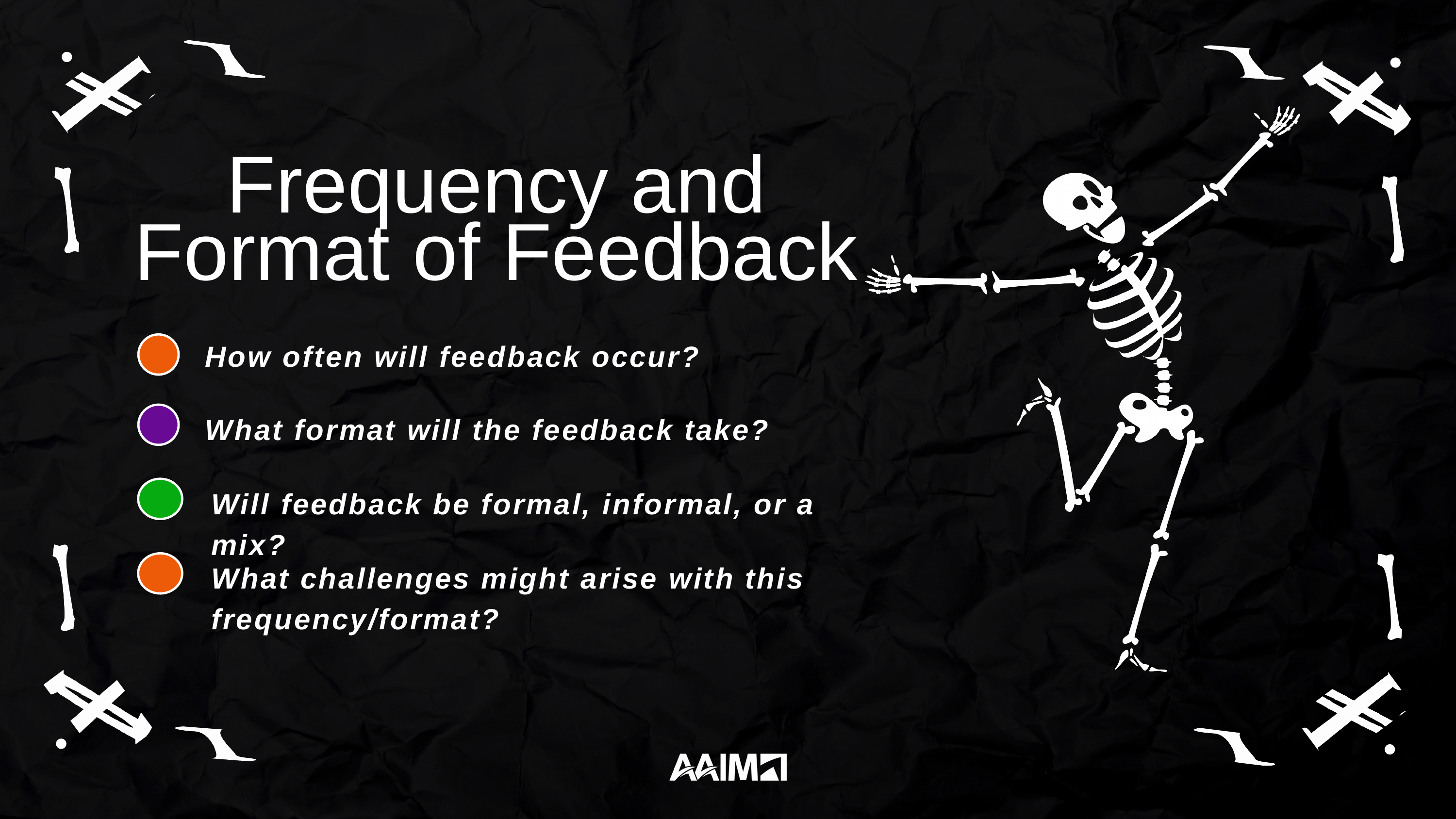

Frequency and Format of Feedback
How often will feedback occur?

What format will the feedback take?

Will feedback be formal, informal, or a mix?

What challenges might arise with this frequency/format?